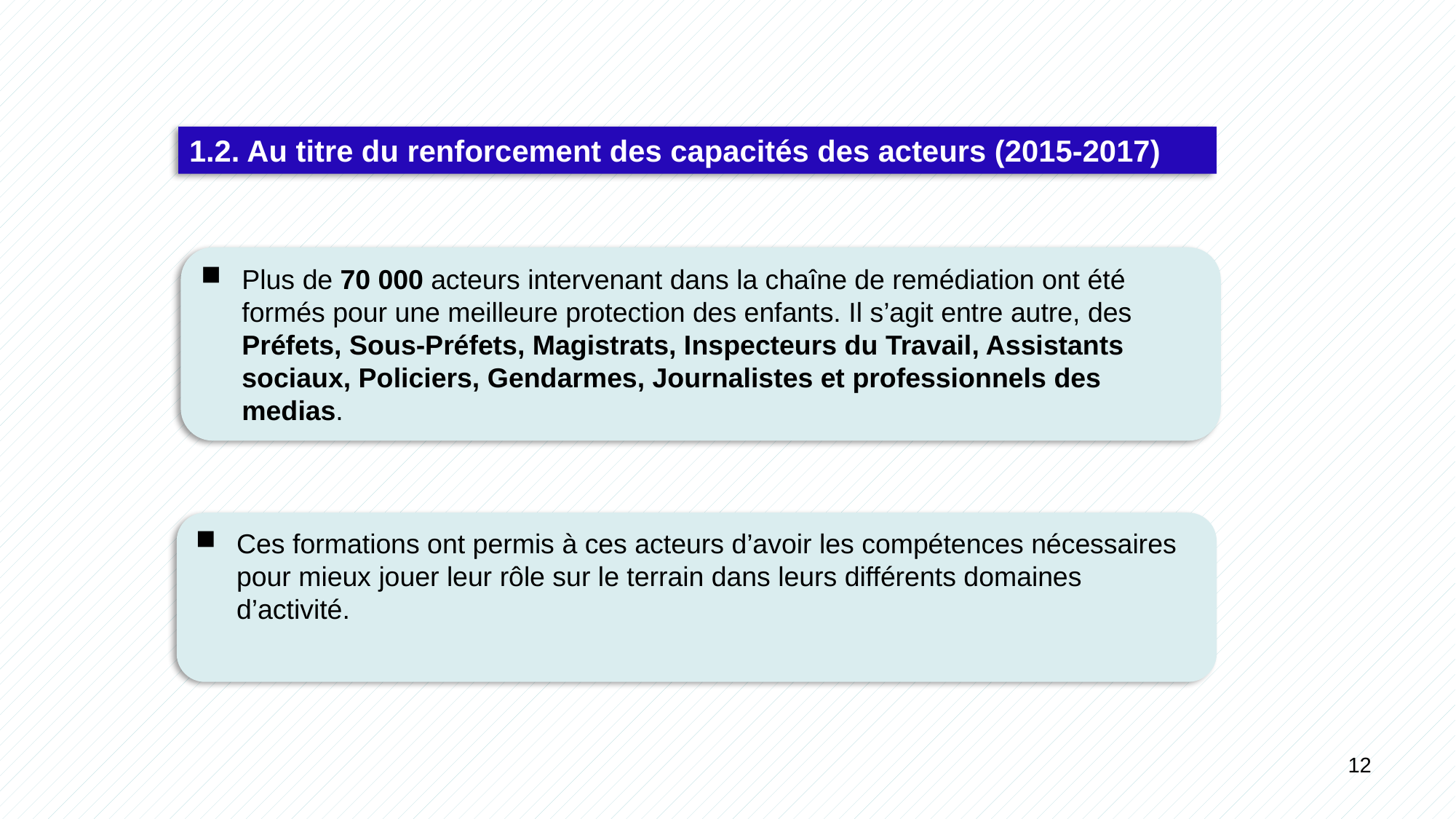

1.2. Au titre du renforcement des capacités des acteurs (2015-2017)
Plus de 70 000 acteurs intervenant dans la chaîne de remédiation ont été formés pour une meilleure protection des enfants. Il s’agit entre autre, des Préfets, Sous-Préfets, Magistrats, Inspecteurs du Travail, Assistants sociaux, Policiers, Gendarmes, Journalistes et professionnels des medias.
Ces formations ont permis à ces acteurs d’avoir les compétences nécessaires pour mieux jouer leur rôle sur le terrain dans leurs différents domaines d’activité.

12